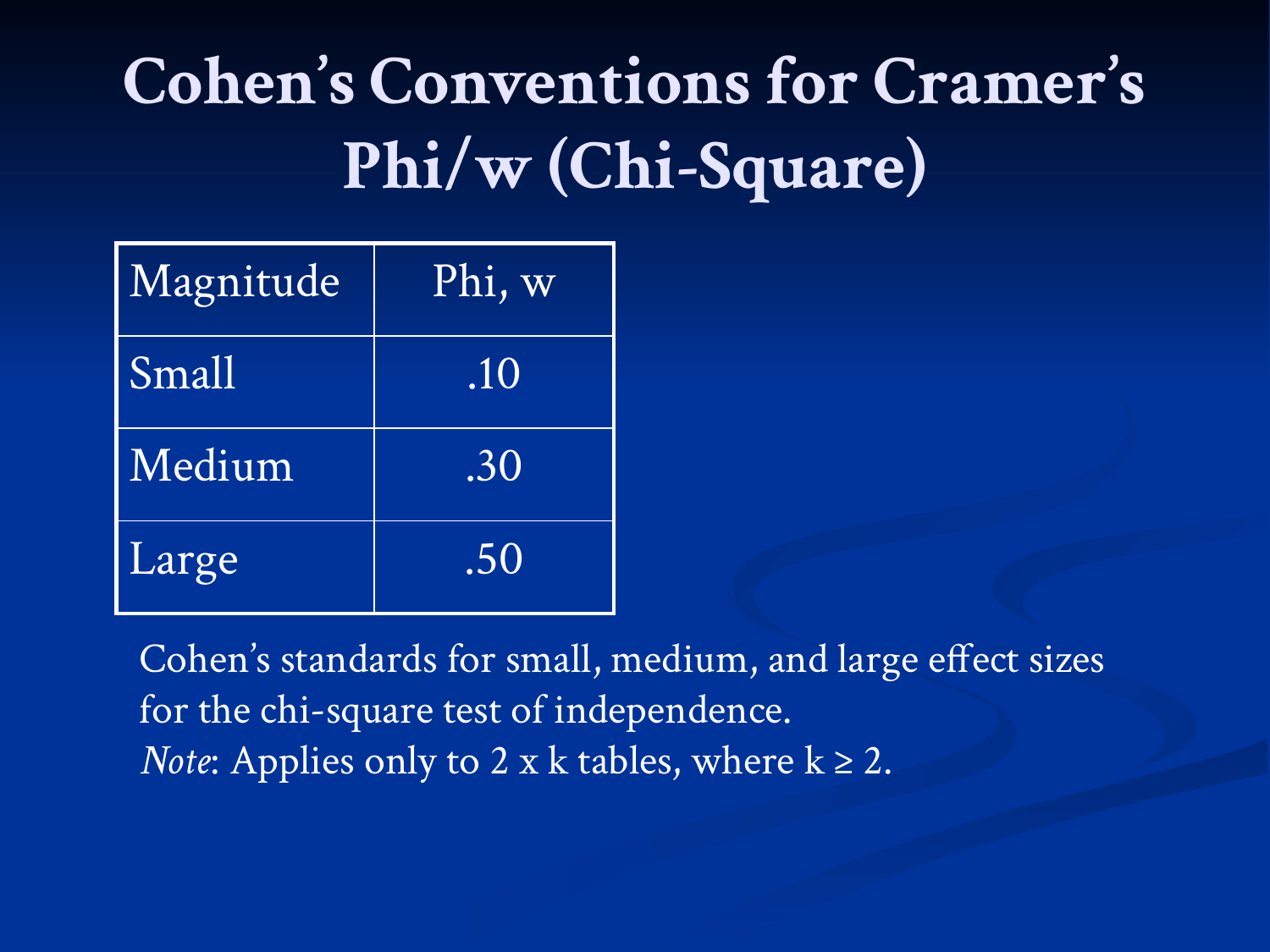

# Cohen’s Conventions for Cramer’s Phi/w (Chi-Square)

| Magnitude | Phi, w |
| --- | --- |
| Small | .10 |
| Medium | .30 |
| Large | .50 |
Cohen’s standards for small, medium, and large effect sizes for the chi-square test of independence.
Note: Applies only to 2 x k tables, where k ≥ 2.